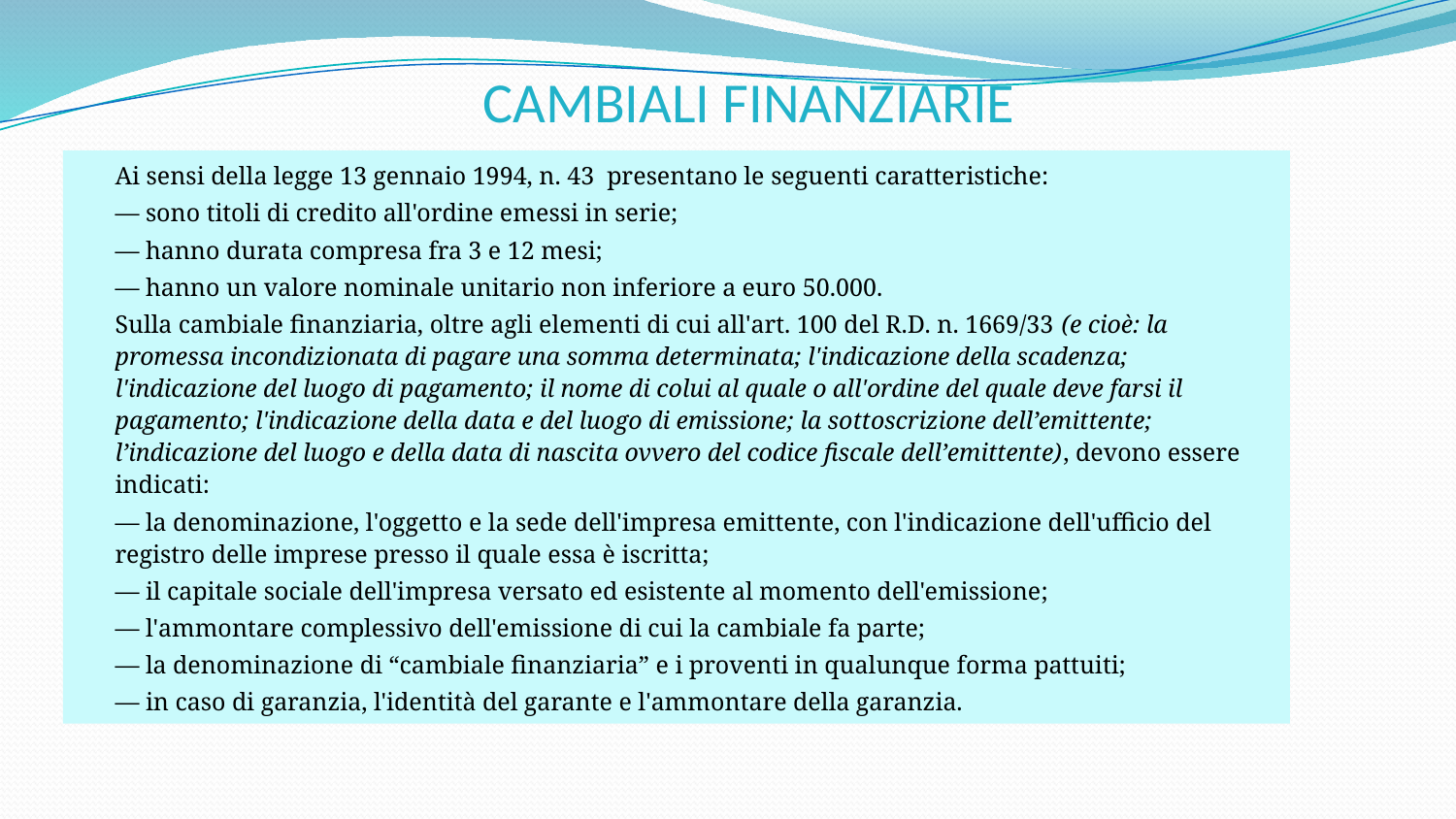

# CAMBIALI FINANZIARIE
Ai sensi della legge 13 gennaio 1994, n. 43  presentano le seguenti caratteristiche:
— sono titoli di credito all'ordine emessi in serie;
— hanno durata compresa fra 3 e 12 mesi;
— hanno un valore nominale unitario non inferiore a euro 50.000.
Sulla cambiale finanziaria, oltre agli elementi di cui all'art. 100 del R.D. n. 1669/33 (e cioè: la promessa incondizionata di pagare una somma determinata; l'indicazione della scadenza; l'indicazione del luogo di pagamento; il nome di colui al quale o all'ordine del quale deve farsi il pagamento; l'indicazione della data e del luogo di emissione; la sottoscrizione dell’emittente; l’indicazione del luogo e della data di nascita ovvero del codice fiscale dell’emittente), devono essere indicati:
— la denominazione, l'oggetto e la sede dell'impresa emittente, con l'indicazione dell'ufficio del registro delle imprese presso il quale essa è iscritta;
— il capitale sociale dell'impresa versato ed esistente al momento dell'emissione;
— l'ammontare complessivo dell'emissione di cui la cambiale fa parte;
— la denominazione di “cambiale finanziaria” e i proventi in qualunque forma pattuiti;
— in caso di garanzia, l'identità del garante e l'ammontare della garanzia.